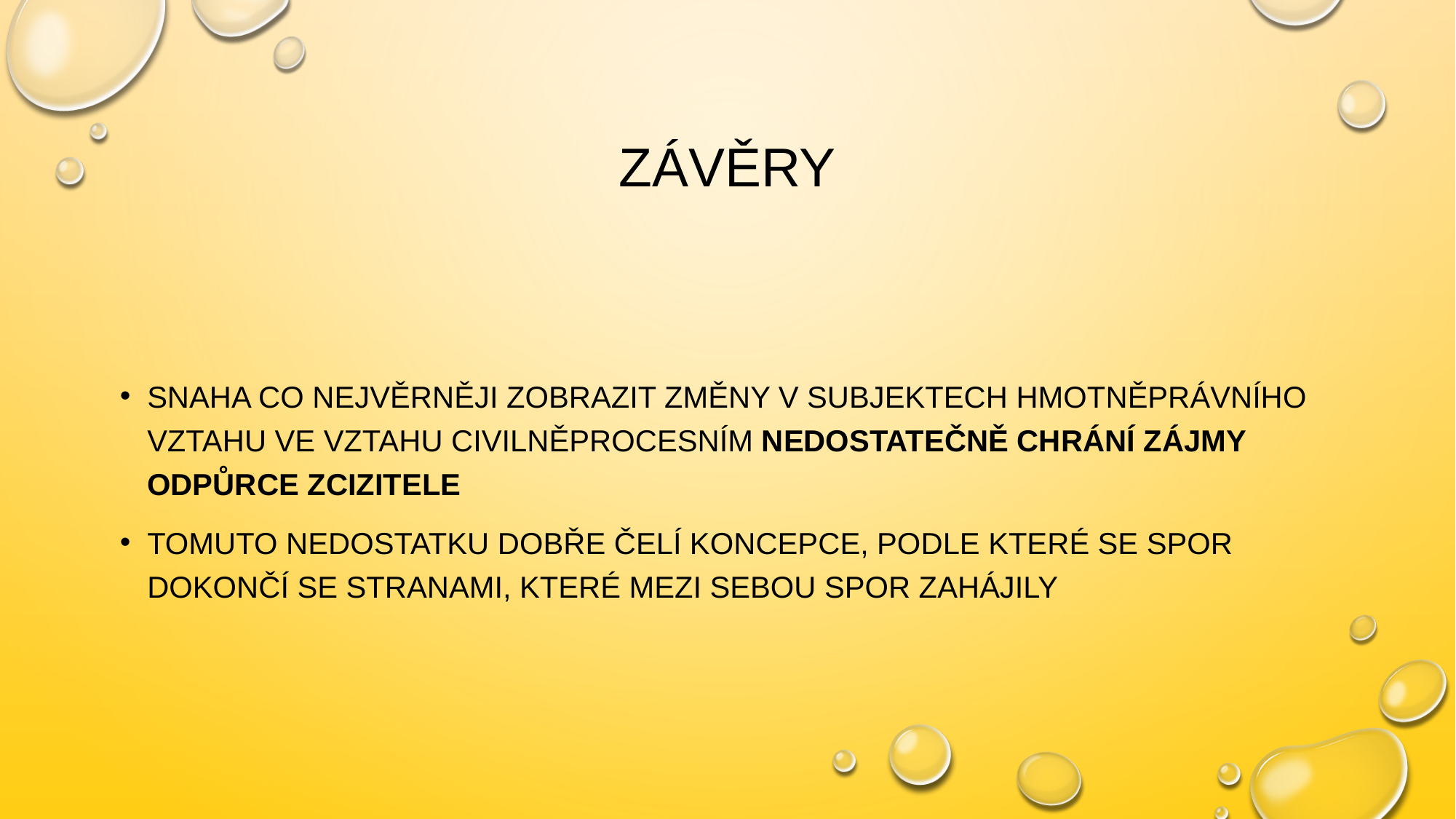

# Závěry
Snaha co nejvěrněji zobrazit změny v subjektech hmotněprávního vztahu ve vztahu civilněprocesním nedostatečně chrání zájmy odpůrce zcizitele
Tomuto nedostatku dobře čelí koncepce, podle které se spor dokončí se stranami, které mezi sebou spor zahájily